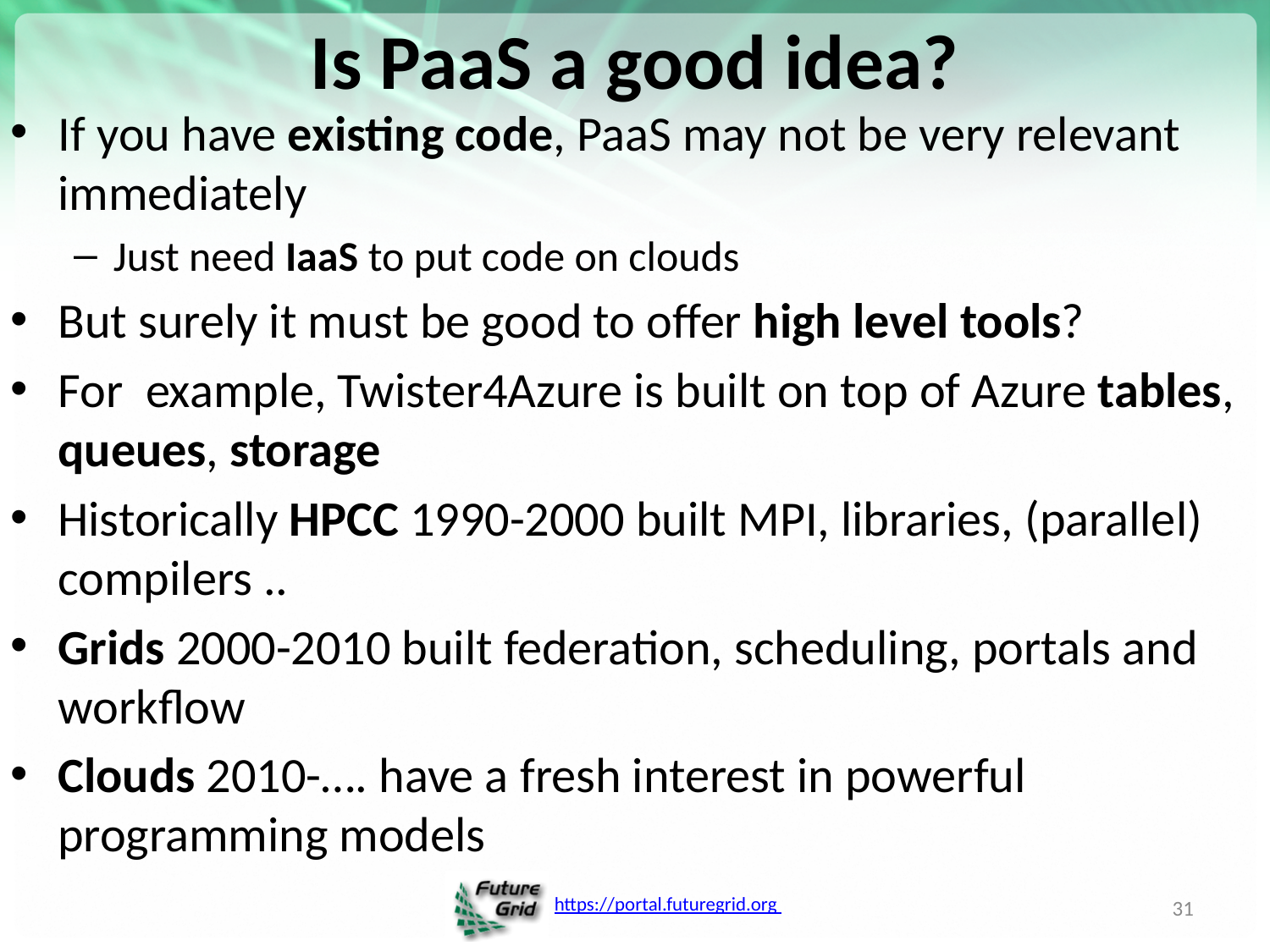

# Is PaaS a good idea?
If you have existing code, PaaS may not be very relevant immediately
Just need IaaS to put code on clouds
But surely it must be good to offer high level tools?
For  example, Twister4Azure is built on top of Azure tables, queues, storage
Historically HPCC 1990-2000 built MPI, libraries, (parallel) compilers ..
Grids 2000-2010 built federation, scheduling, portals and workflow
Clouds 2010-…. have a fresh interest in powerful programming models

31